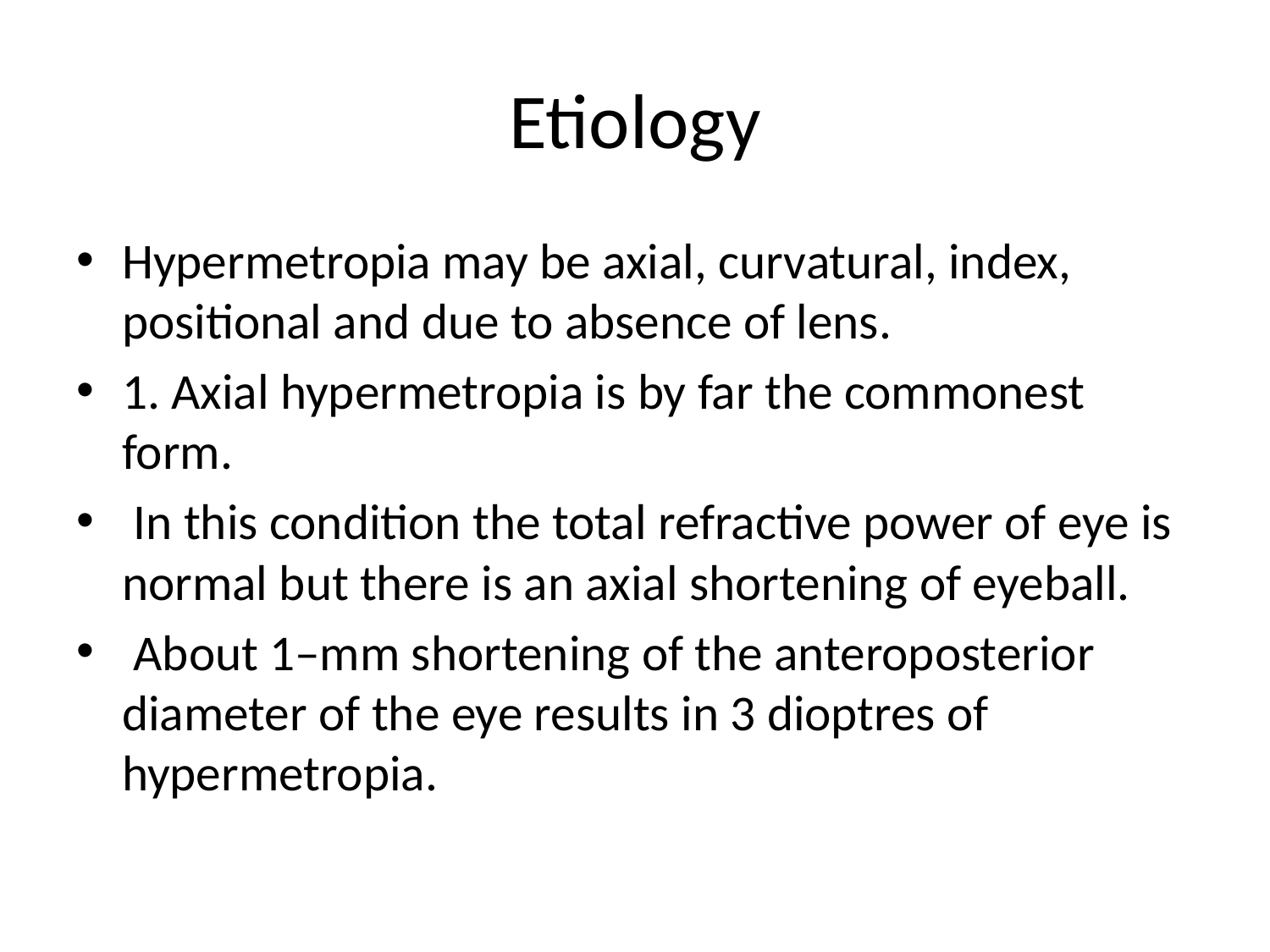

# Etiology
Hypermetropia may be axial, curvatural, index, positional and due to absence of lens.
1. Axial hypermetropia is by far the commonest form.
 In this condition the total refractive power of eye is normal but there is an axial shortening of eyeball.
 About 1–mm shortening of the anteroposterior diameter of the eye results in 3 dioptres of hypermetropia.